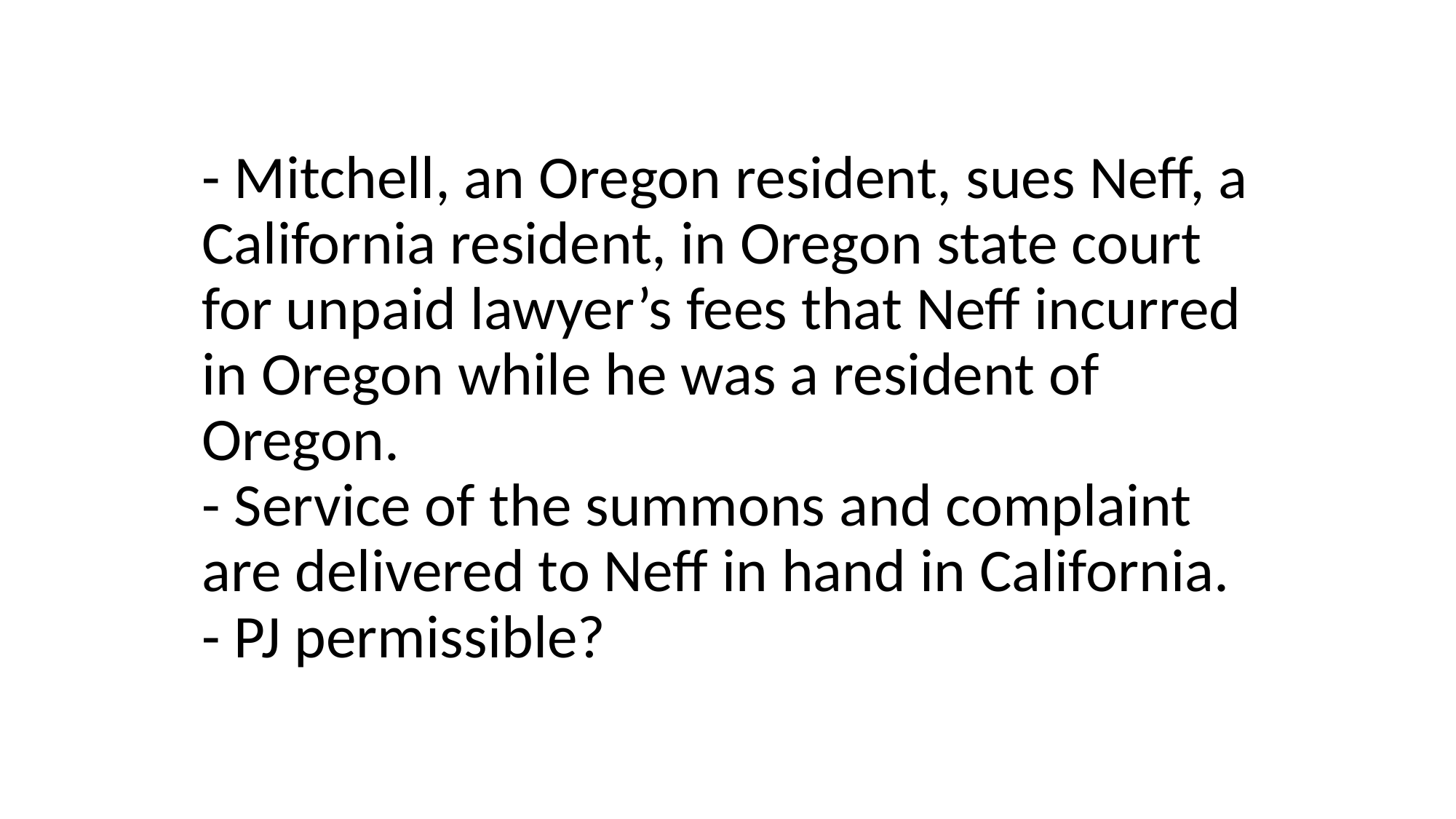

# - Mitchell, an Oregon resident, sues Neff, a California resident, in Oregon state court for unpaid lawyer’s fees that Neff incurred in Oregon while he was a resident of Oregon. - Service of the summons and complaint are delivered to Neff in hand in California. - PJ permissible?